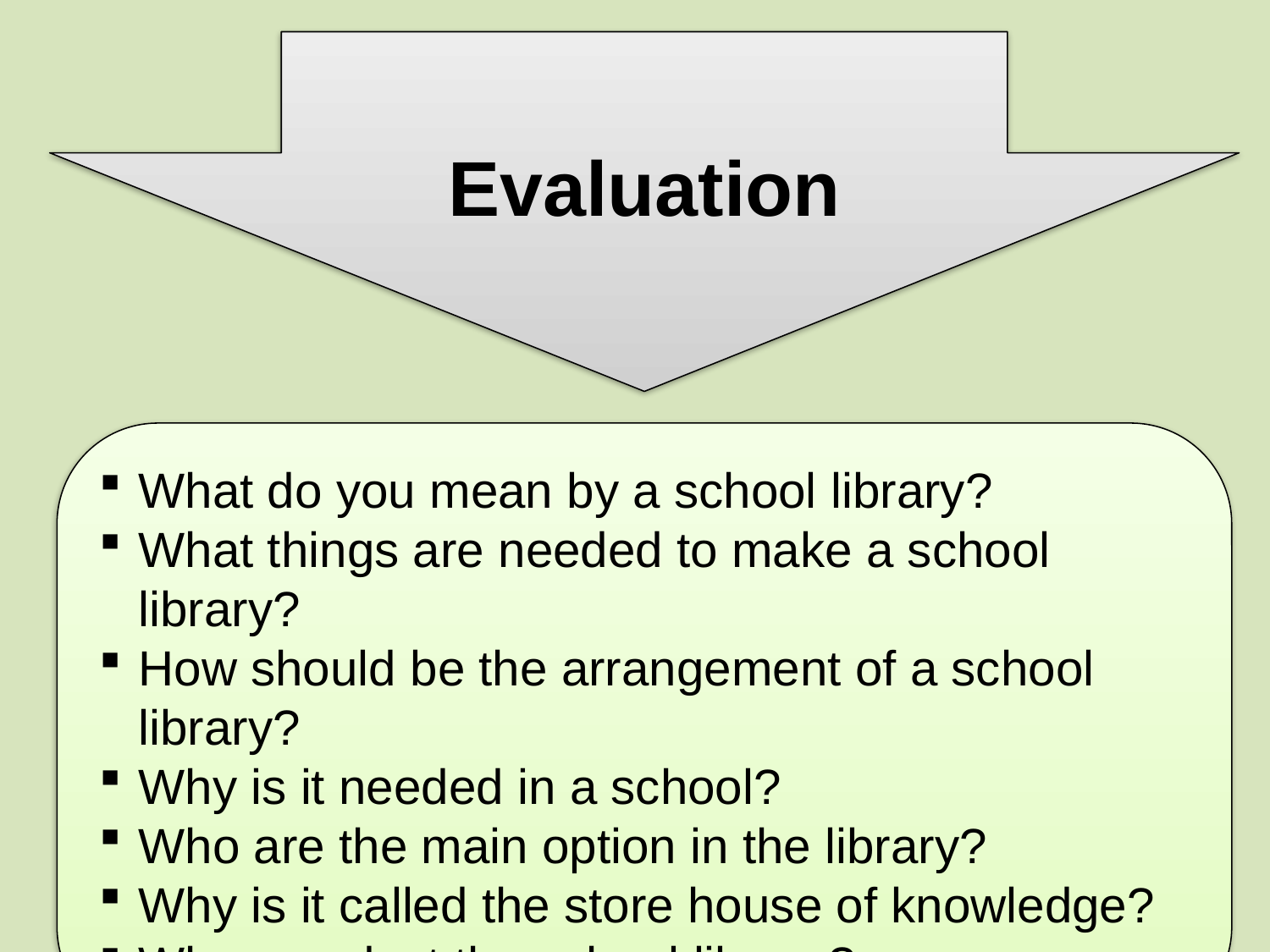

Evaluation
What do you mean by a school library?
What things are needed to make a school library?
How should be the arrangement of a school library?
Why is it needed in a school?
Who are the main option in the library?
Why is it called the store house of knowledge?
Who  conduct the school library?